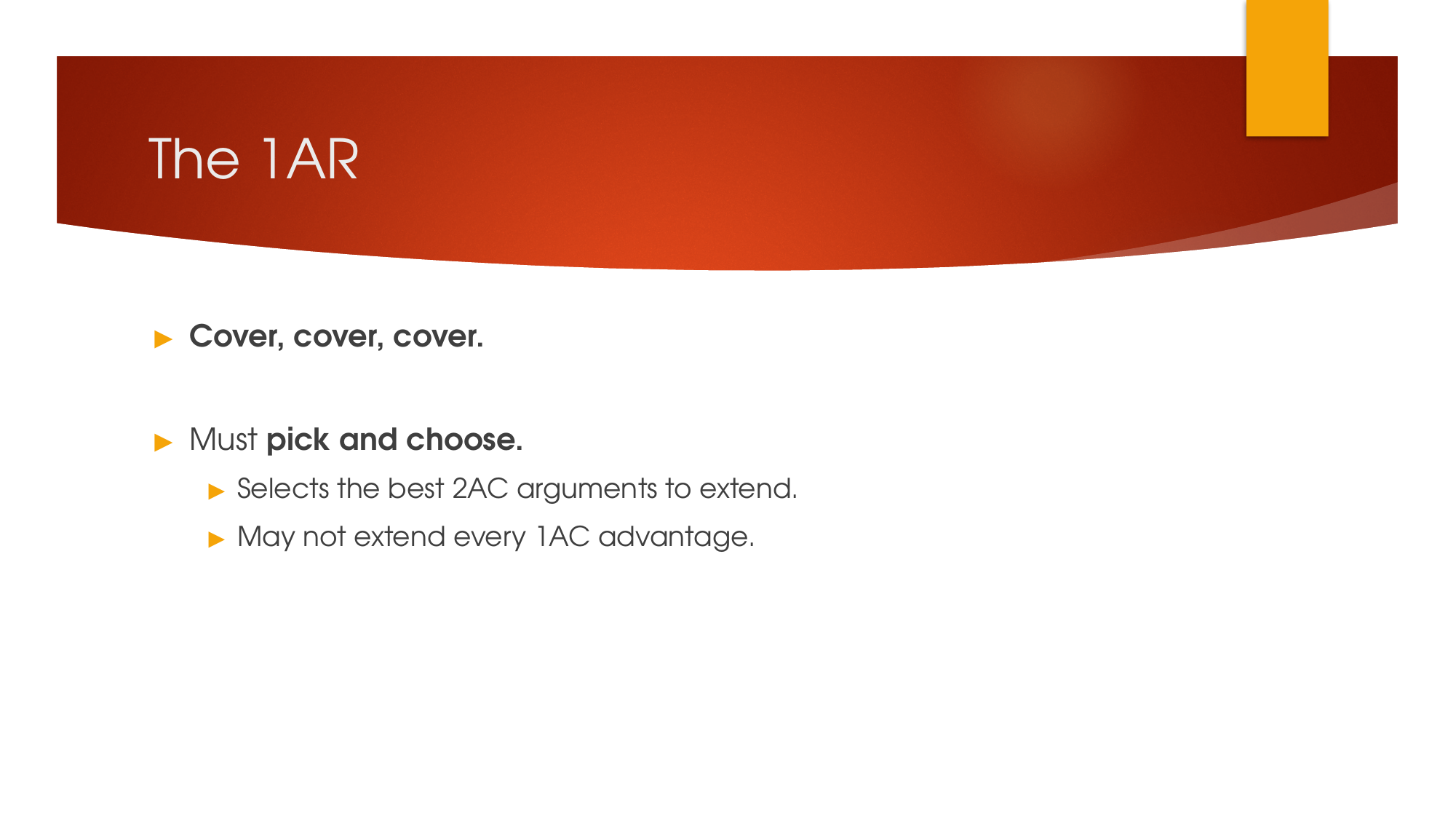

# The 1AR
Cover, cover, cover.

Must pick and choose.
Selects the best 2AC arguments to extend.
May not extend every 1AC advantage.